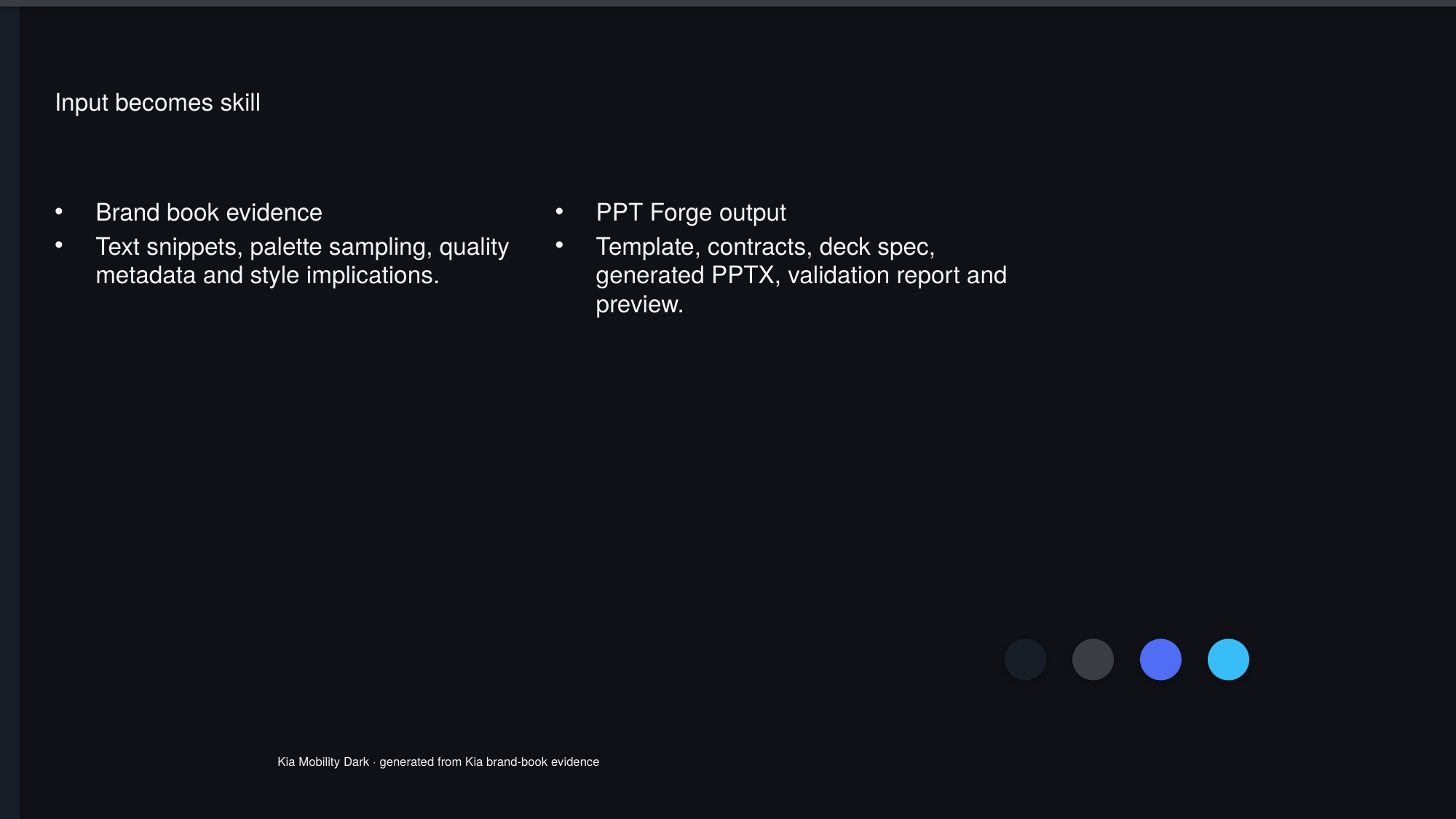

# Input becomes skill
Brand book evidence
Text snippets, palette sampling, quality metadata and style implications.
PPT Forge output
Template, contracts, deck spec, generated PPTX, validation report and preview.

Kia Mobility Dark · generated from Kia brand-book evidence